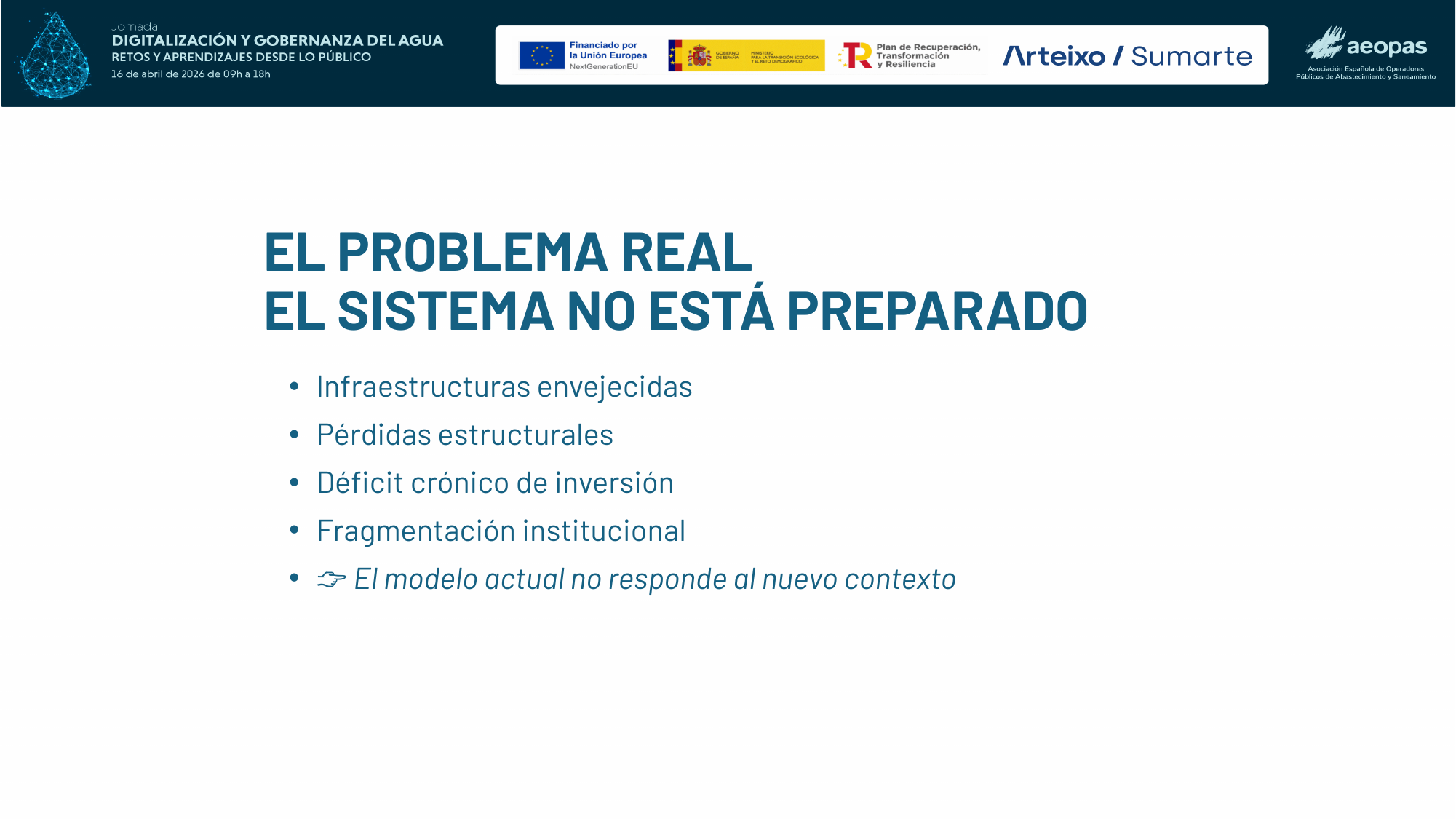

# EL PROBLEMA REAL EL SISTEMA NO ESTÁ PREPARADO
Infraestructuras envejecidas
Pérdidas estructurales
Déficit crónico de inversión
Fragmentación institucional
👉 El modelo actual no responde al nuevo contexto